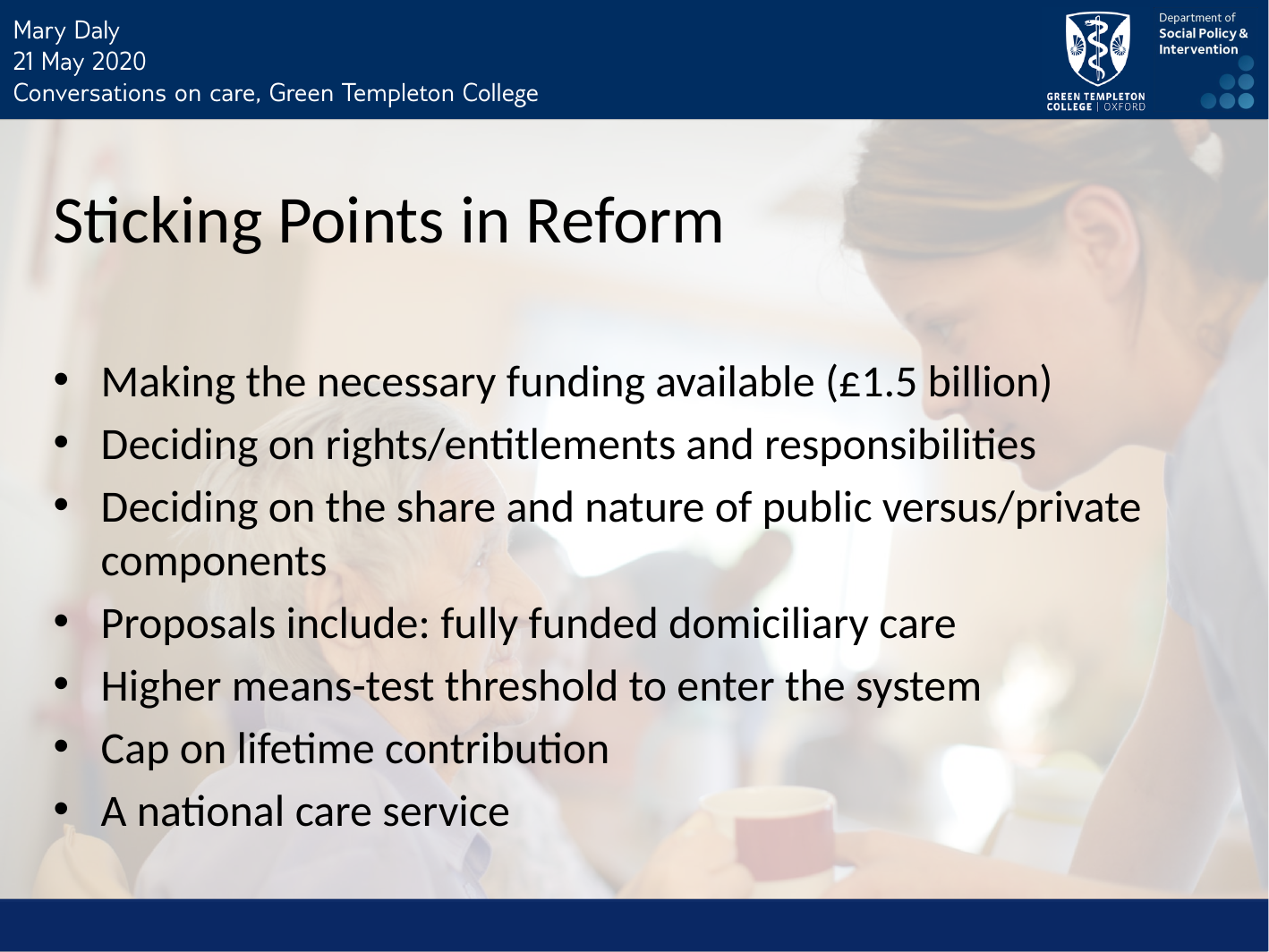

Sticking Points in Reform
Making the necessary funding available (£1.5 billion)
Deciding on rights/entitlements and responsibilities
Deciding on the share and nature of public versus/private components
Proposals include: fully funded domiciliary care
Higher means-test threshold to enter the system
Cap on lifetime contribution
A national care service